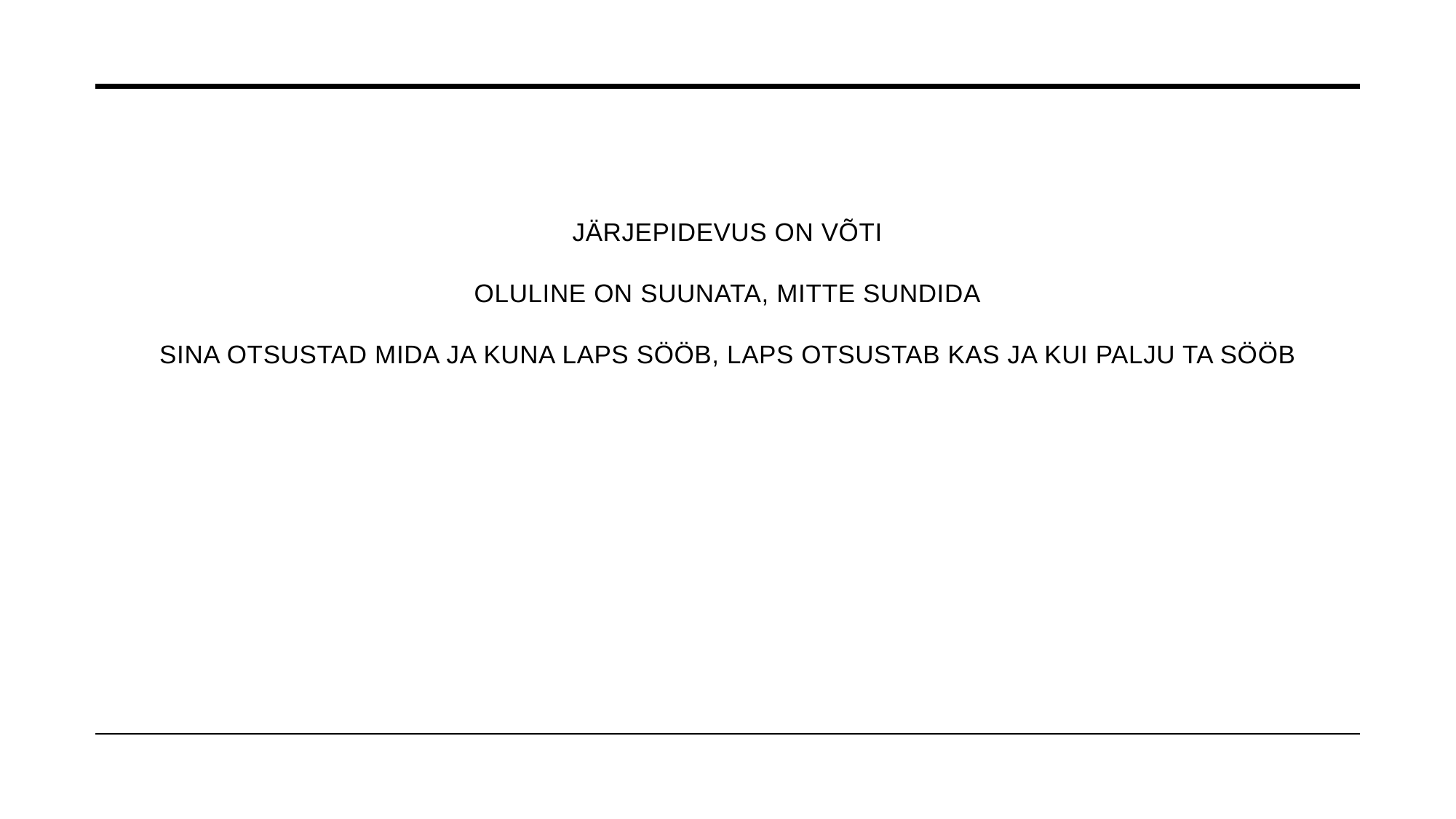

# Järjepidevus on võti Oluline on suunata, mitte sundida Sina otsustad mida ja kuna laps sööb, laps otsustab kas ja kui palju ta sööb